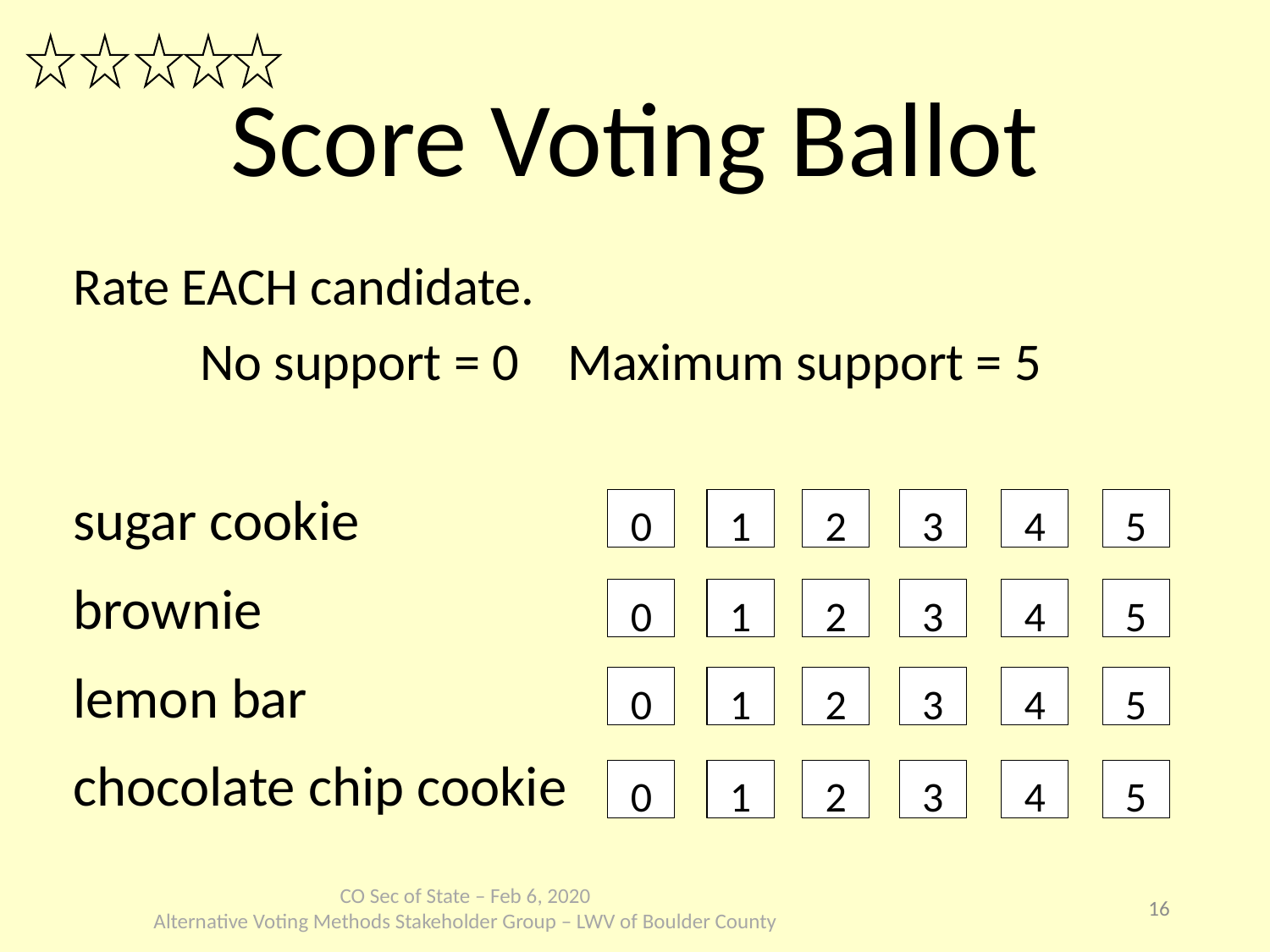

# Score Voting Ballot
Rate EACH candidate.
	No support = 0    Maximum support = 5

sugar cookie
brownie
lemon bar
chocolate chip cookie

0
1
2
3
4
5
0
1
2
3
4
5
0
1
2
3
4
5
0
1
2
3
4
5
16